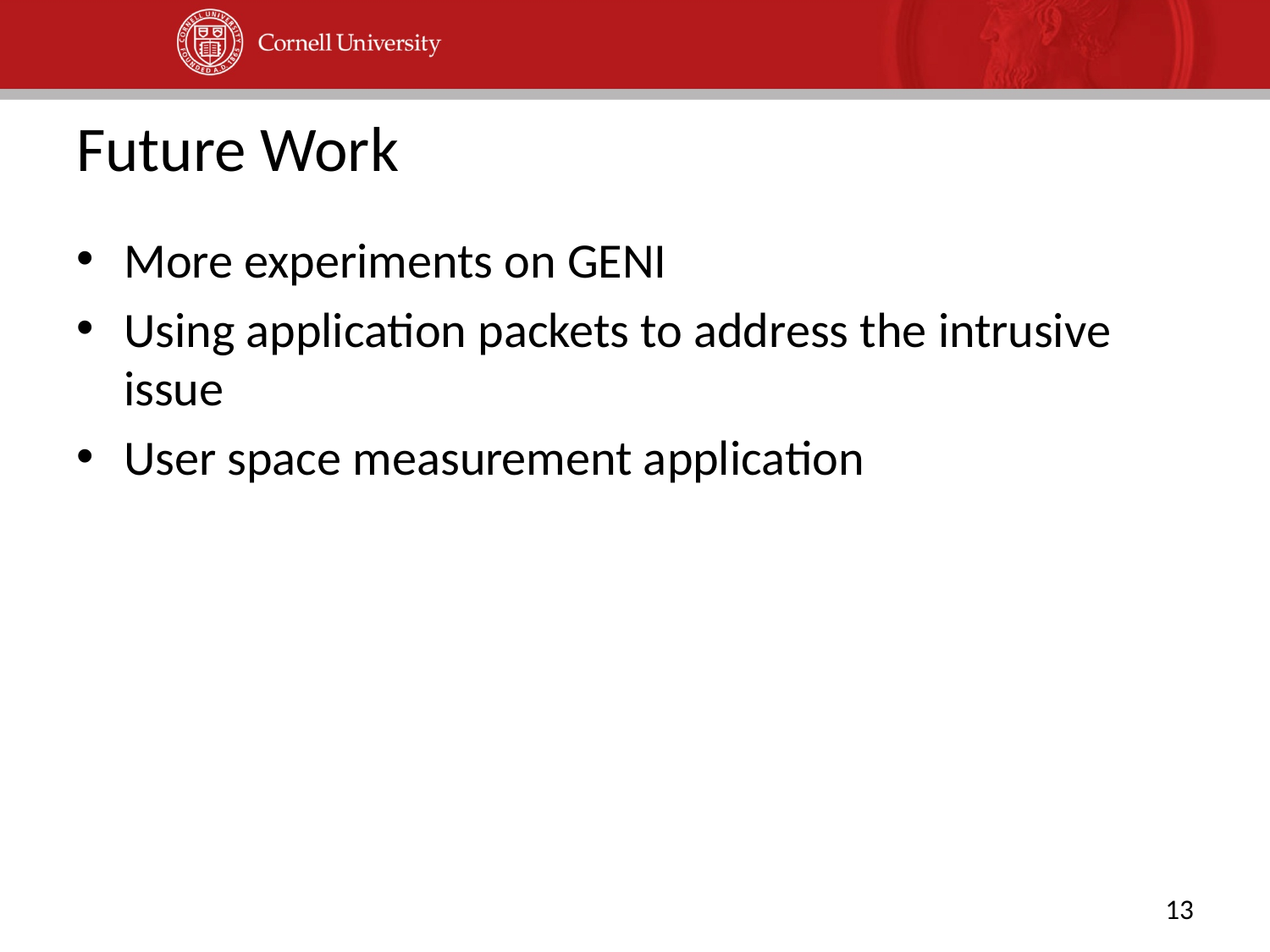

# Future Work
More experiments on GENI
Using application packets to address the intrusive issue
User space measurement application
13